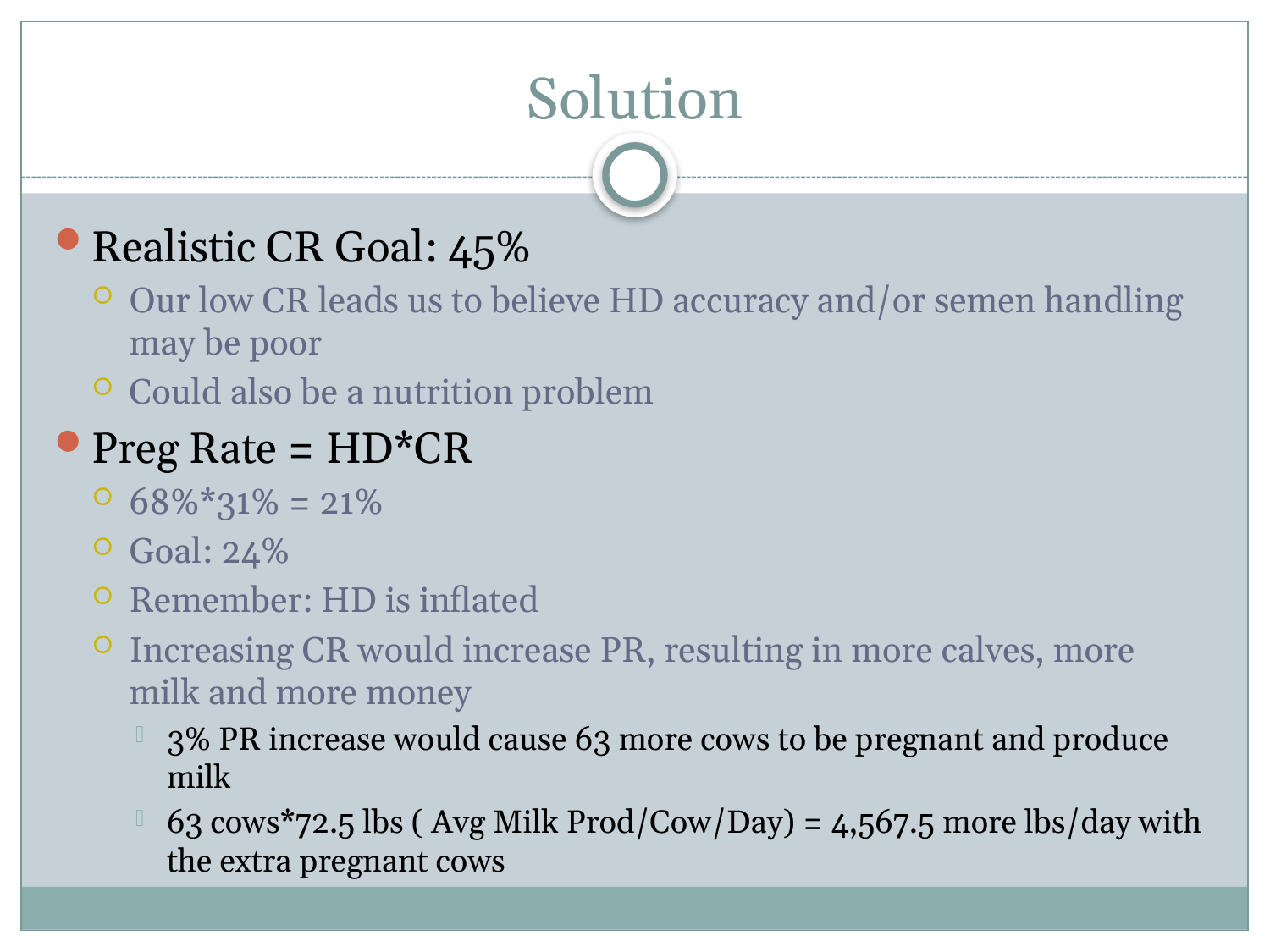

# Solution
Realistic CR Goal: 45%
Our low CR leads us to believe HD accuracy and/or semen handling may be poor
Could also be a nutrition problem
Preg Rate = HD*CR
68%*31% = 21%
Goal: 24%
Remember: HD is inflated
Increasing CR would increase PR, resulting in more calves, more milk and more money
3% PR increase would cause 63 more cows to be pregnant and produce milk
63 cows*72.5 lbs ( Avg Milk Prod/Cow/Day) = 4,567.5 more lbs/day with the extra pregnant cows